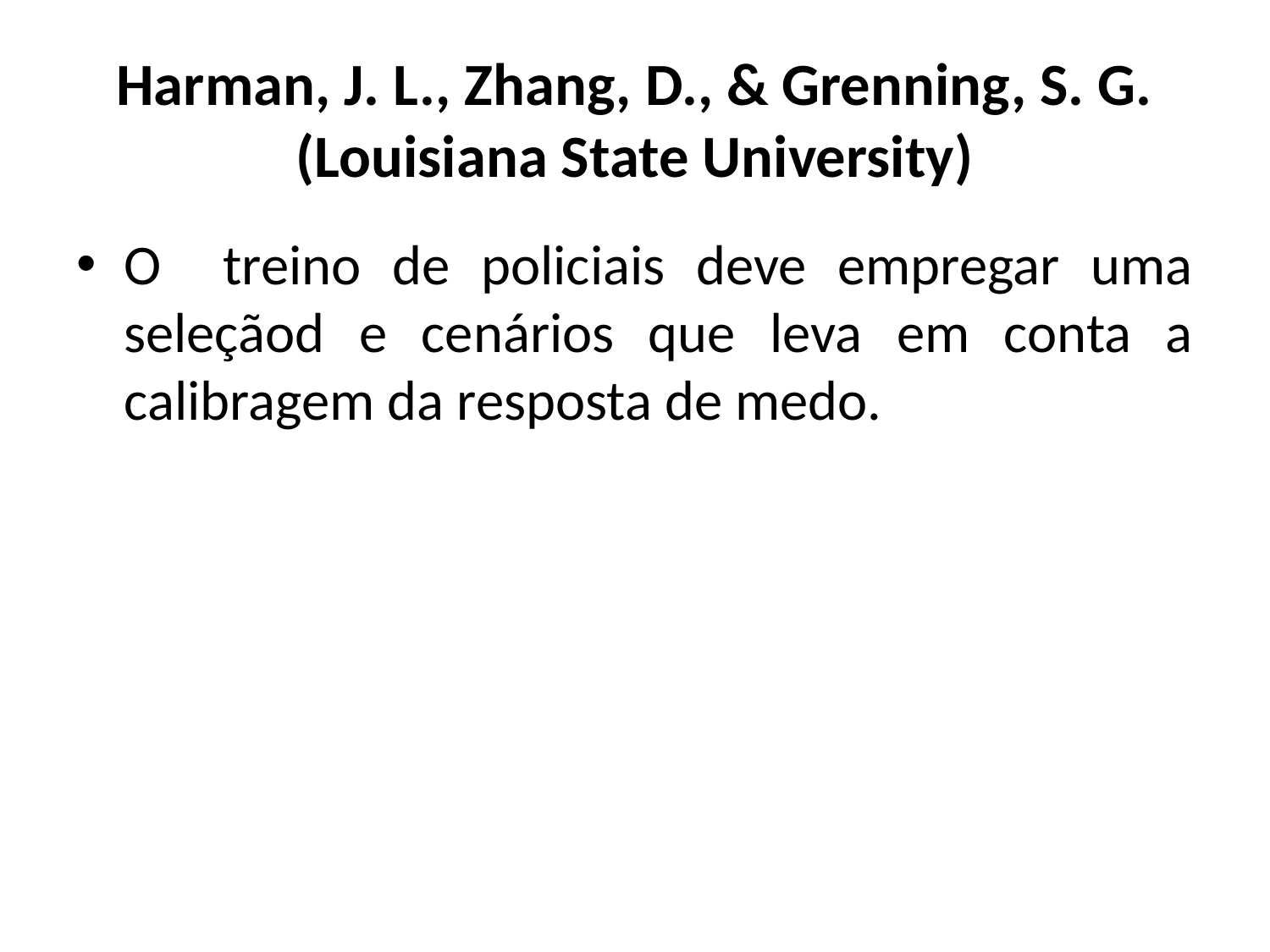

# Harman, J. L., Zhang, D., & Grenning, S. G. (Louisiana State University)
O  treino de policiais deve empregar uma seleçãod e cenários que leva em conta a calibragem da resposta de medo.